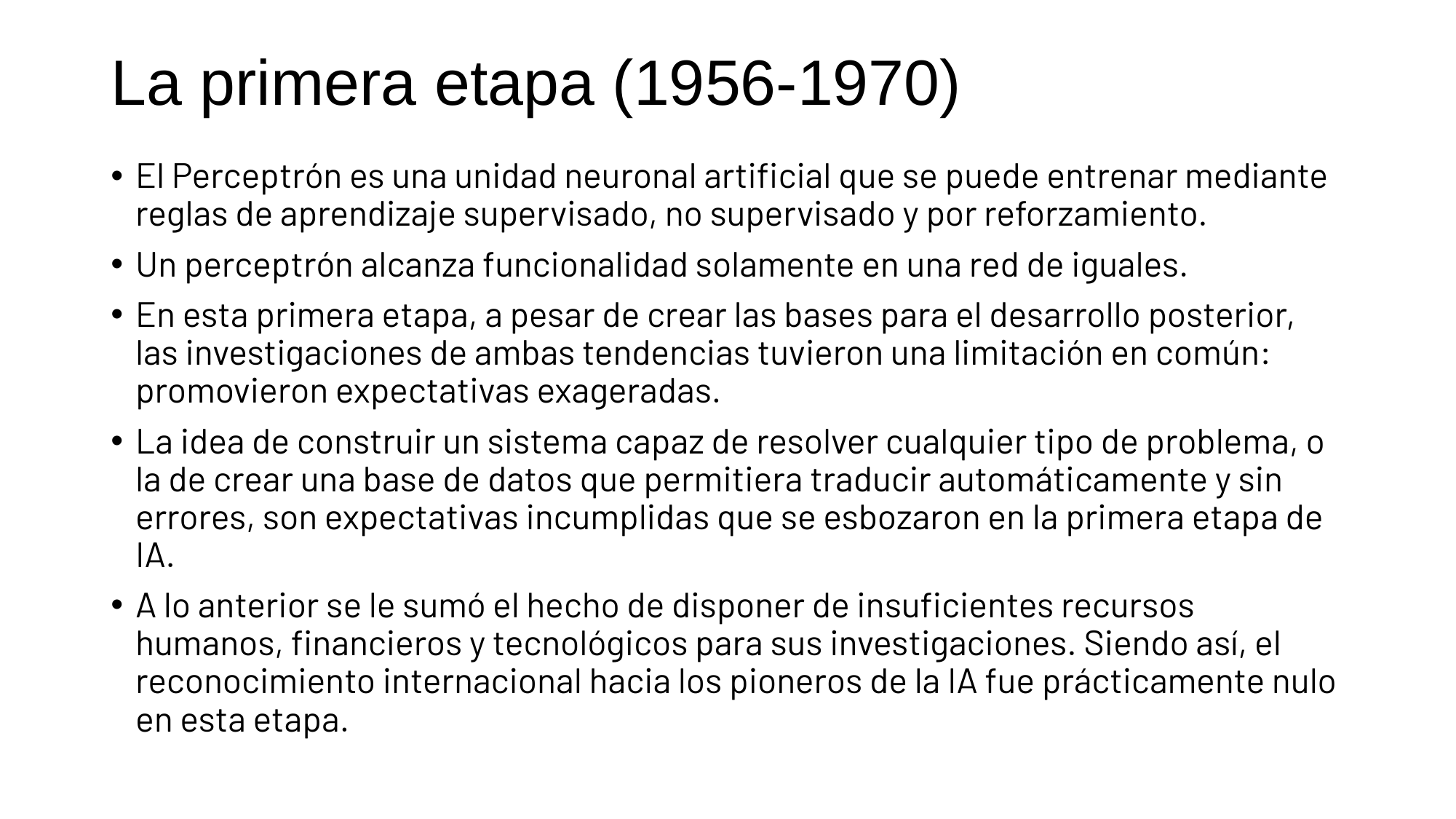

# La primera etapa (1956-1970)
El Perceptrón es una unidad neuronal artificial que se puede entrenar mediante reglas de aprendizaje supervisado, no supervisado y por reforzamiento.
Un perceptrón alcanza funcionalidad solamente en una red de iguales.
En esta primera etapa, a pesar de crear las bases para el desarrollo posterior, las investigaciones de ambas tendencias tuvieron una limitación en común: promovieron expectativas exageradas.
La idea de construir un sistema capaz de resolver cualquier tipo de problema, o la de crear una base de datos que permitiera traducir automáticamente y sin errores, son expectativas incumplidas que se esbozaron en la primera etapa de IA.
A lo anterior se le sumó el hecho de disponer de insuficientes recursos humanos, financieros y tecnológicos para sus investigaciones. Siendo así, el reconocimiento internacional hacia los pioneros de la IA fue prácticamente nulo en esta etapa.